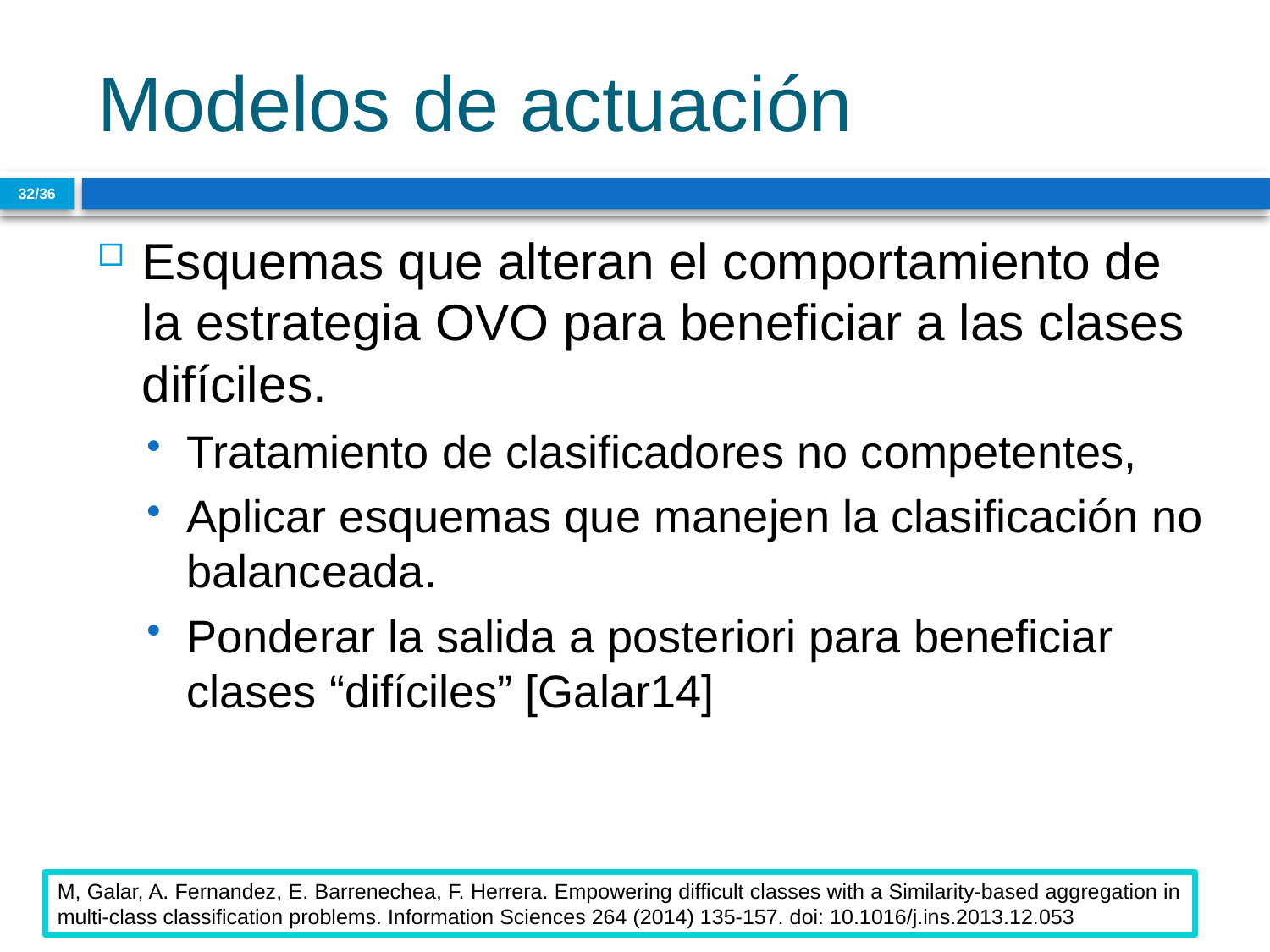

# Modelos de actuación
32/36
Esquemas que alteran el comportamiento de la estrategia OVO para beneficiar a las clases difíciles.
Tratamiento de clasificadores no competentes,
Aplicar esquemas que manejen la clasificación no balanceada.
Ponderar la salida a posteriori para beneficiar clases “difíciles” [Galar14]
M, Galar, A. Fernandez, E. Barrenechea, F. Herrera. Empowering difficult classes with a Similarity-based aggregation in multi-class classification problems. Information Sciences 264 (2014) 135-157. doi: 10.1016/j.ins.2013.12.053